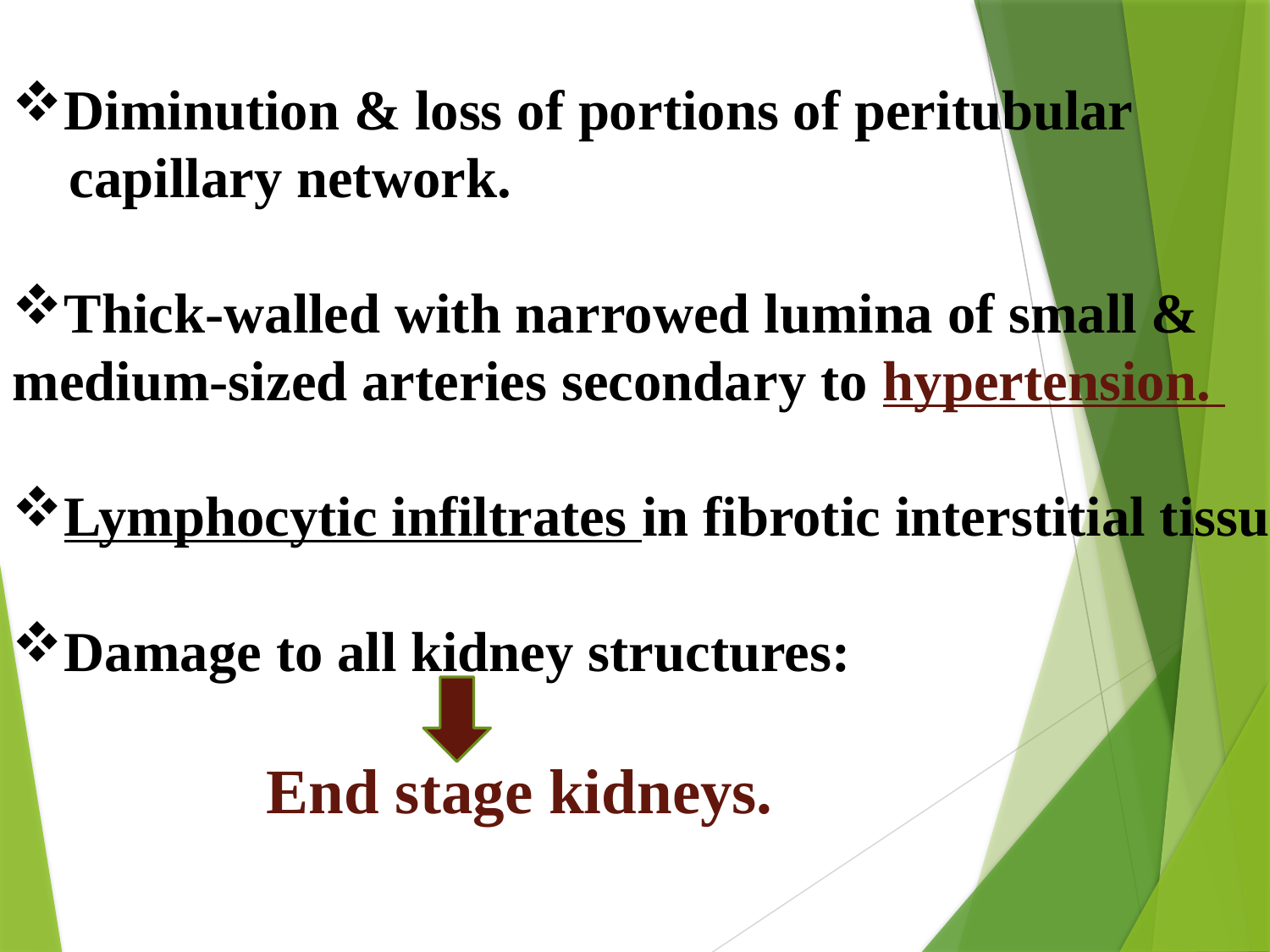

Diminution & loss of portions of peritubular
    capillary network.

Thick-walled with narrowed lumina of small & medium-sized arteries secondary to hypertension.

Lymphocytic infiltrates in fibrotic interstitial tissue.

Damage to all kidney structures:

                End stage kidneys.